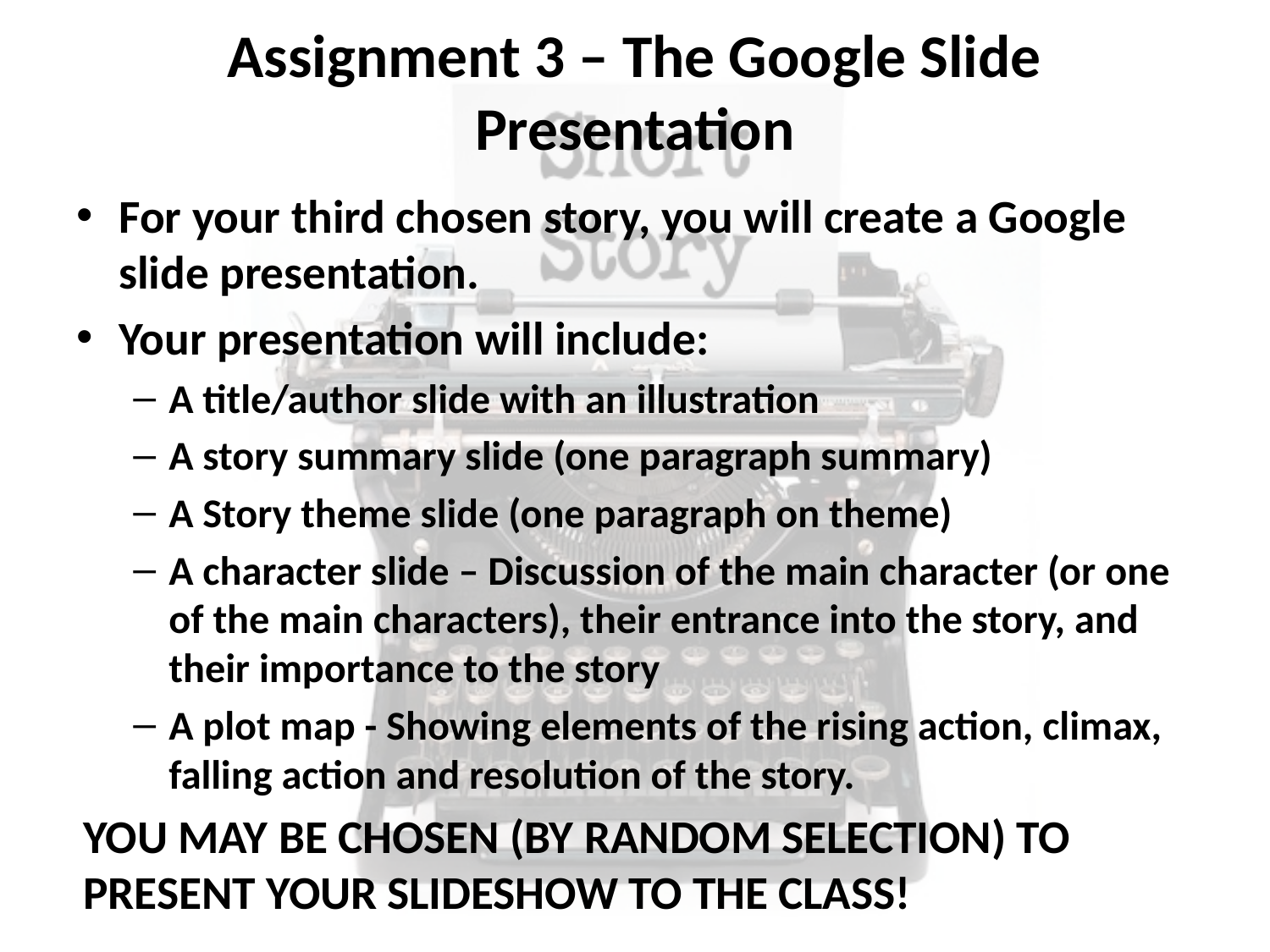

# Assignment 3 – The Google Slide Presentation
For your third chosen story, you will create a Google slide presentation.
Your presentation will include:
A title/author slide with an illustration
A story summary slide (one paragraph summary)
A Story theme slide (one paragraph on theme)
A character slide – Discussion of the main character (or one of the main characters), their entrance into the story, and their importance to the story
A plot map - Showing elements of the rising action, climax, falling action and resolution of the story.
YOU MAY BE CHOSEN (BY RANDOM SELECTION) TO PRESENT YOUR SLIDESHOW TO THE CLASS!